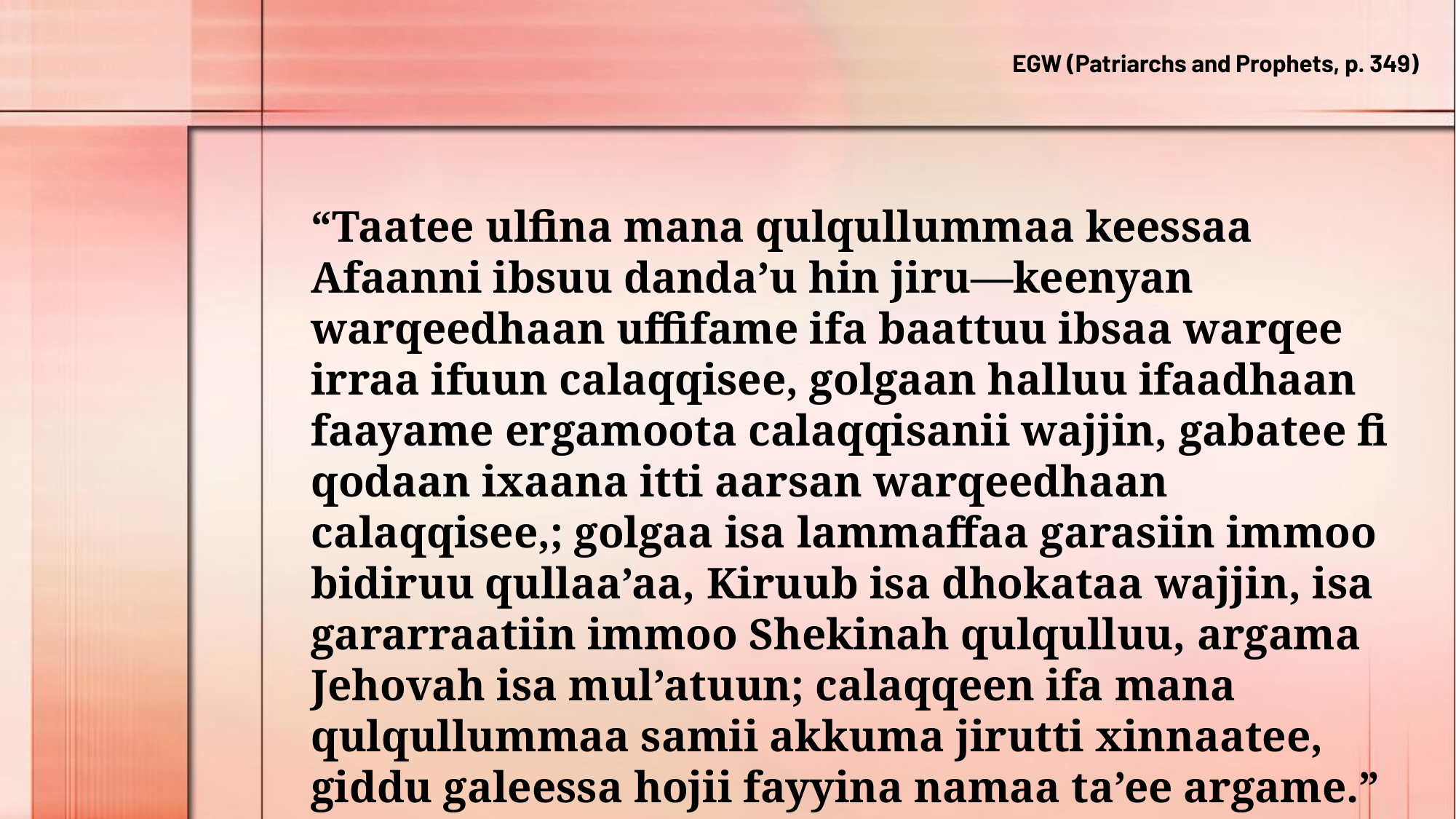

EGW (Patriarchs and Prophets, p. 349)
“Taatee ulfina mana qulqullummaa keessaa Afaanni ibsuu danda’u hin jiru—keenyan warqeedhaan uffifame ifa baattuu ibsaa warqee irraa ifuun calaqqisee, golgaan halluu ifaadhaan faayame ergamoota calaqqisanii wajjin, gabatee fi qodaan ixaana itti aarsan warqeedhaan calaqqisee,; golgaa isa lammaffaa garasiin immoo bidiruu qullaa’aa, Kiruub isa dhokataa wajjin, isa gararraatiin immoo Shekinah qulqulluu, argama Jehovah isa mul’atuun; calaqqeen ifa mana qulqullummaa samii akkuma jirutti xinnaatee, giddu galeessa hojii fayyina namaa ta’ee argame.”